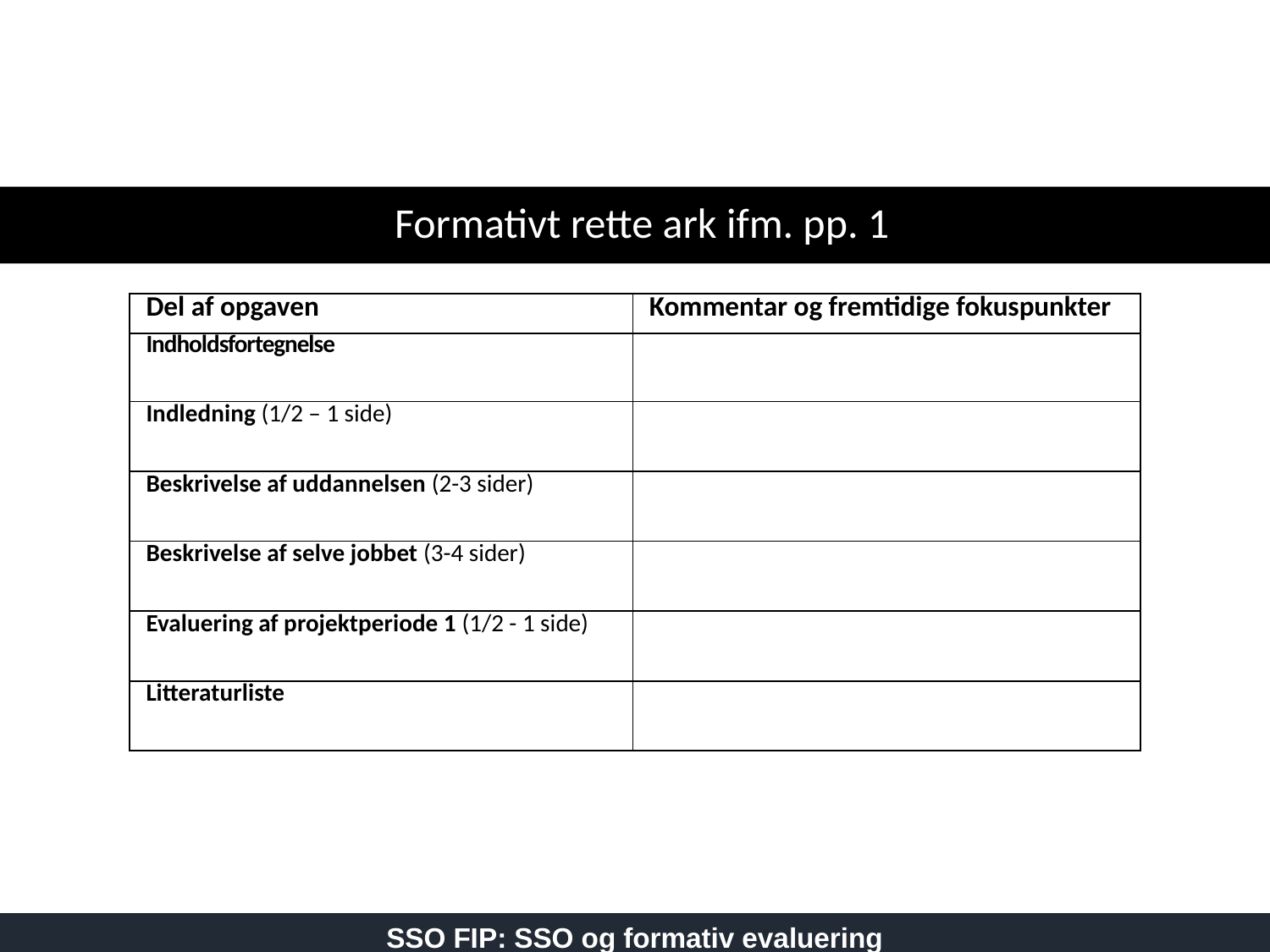

# Formativt rette ark ifm. pp. 1

| Del af opgaven | Kommentar og fremtidige fokuspunkter |
| --- | --- |
| Indholdsfortegnelse |  |
| Indledning (1/2 – 1 side) |  |
| Beskrivelse af uddannelsen (2-3 sider) |  |
| Beskrivelse af selve jobbet (3-4 sider) |  |
| Evaluering af projektperiode 1 (1/2 - 1 side) |  |
| Litteraturliste |  |
SSO FIP: SSO og formativ evaluering